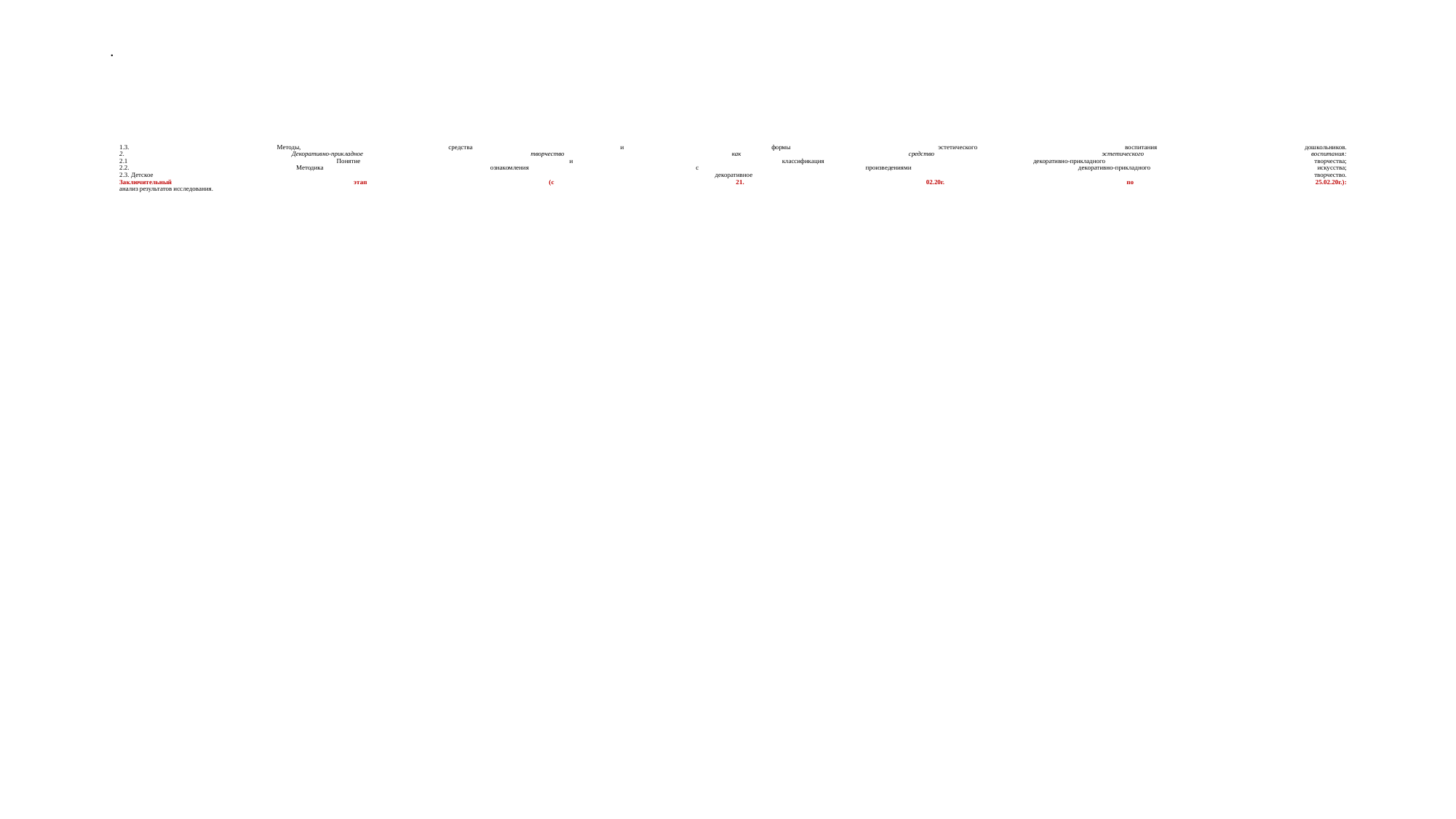

# 1.3. Методы, средства и формы эстетического воспитания дошкольников. 2. Декоративно-прикладное творчество как средство эстетического воспитания: 2.1 Понятие и классификация декоративно-прикладного творчества; 2.2. Методика ознакомления с произведениями декоративно-прикладного искусства; 2.3. Детское декоративное творчество. Заключительный этап (с 21. 02.20г. по 25.02.20г.): анализ результатов исследования.